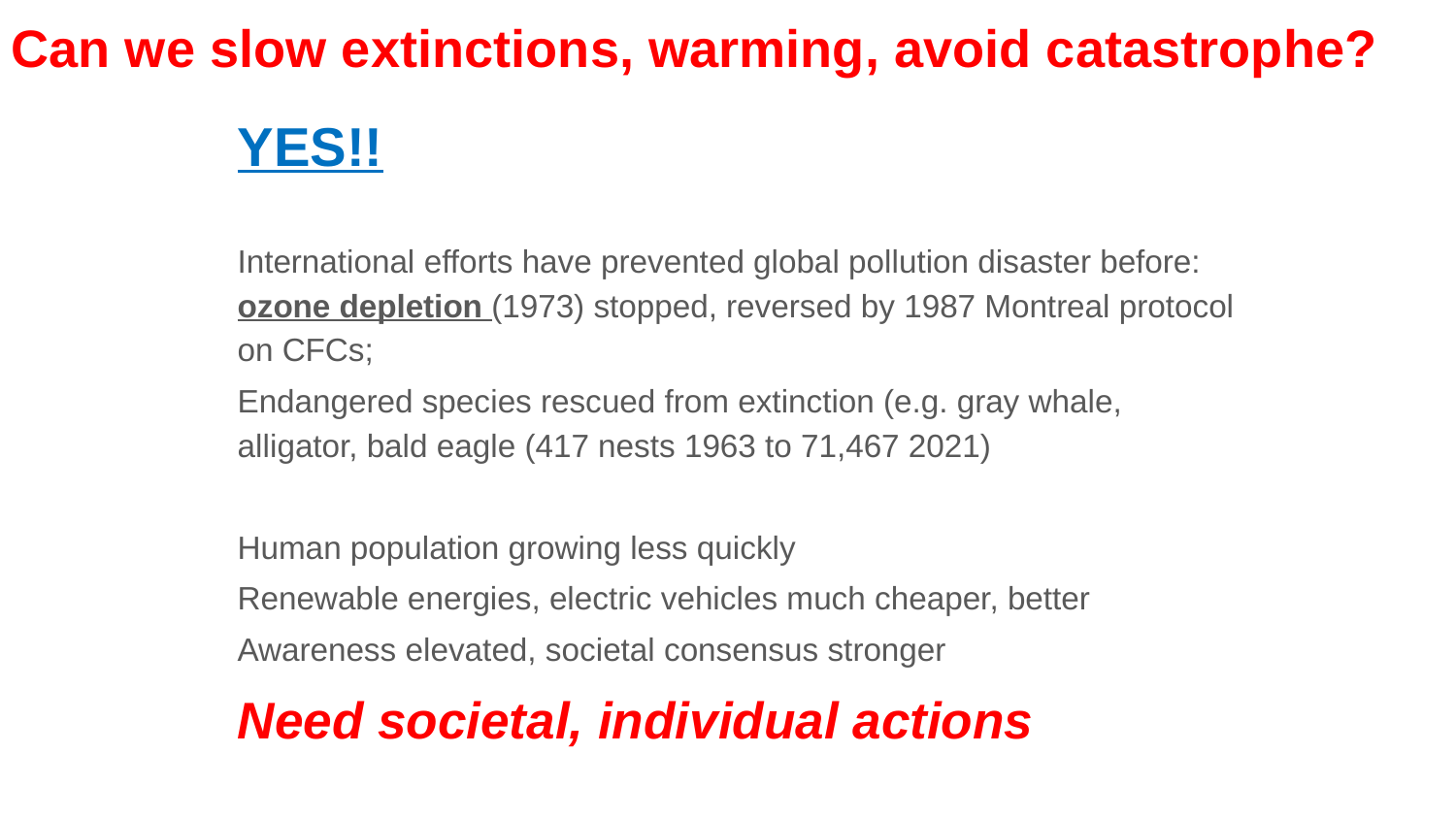

Can we slow extinctions, warming, avoid catastrophe?
YES!!

International efforts have prevented global pollution disaster before: ozone depletion (1973) stopped, reversed by 1987 Montreal protocol on CFCs;
Endangered species rescued from extinction (e.g. gray whale, alligator, bald eagle (417 nests 1963 to 71,467 2021)

Human population growing less quickly
Renewable energies, electric vehicles much cheaper, better
Awareness elevated, societal consensus stronger
Need societal, individual actions